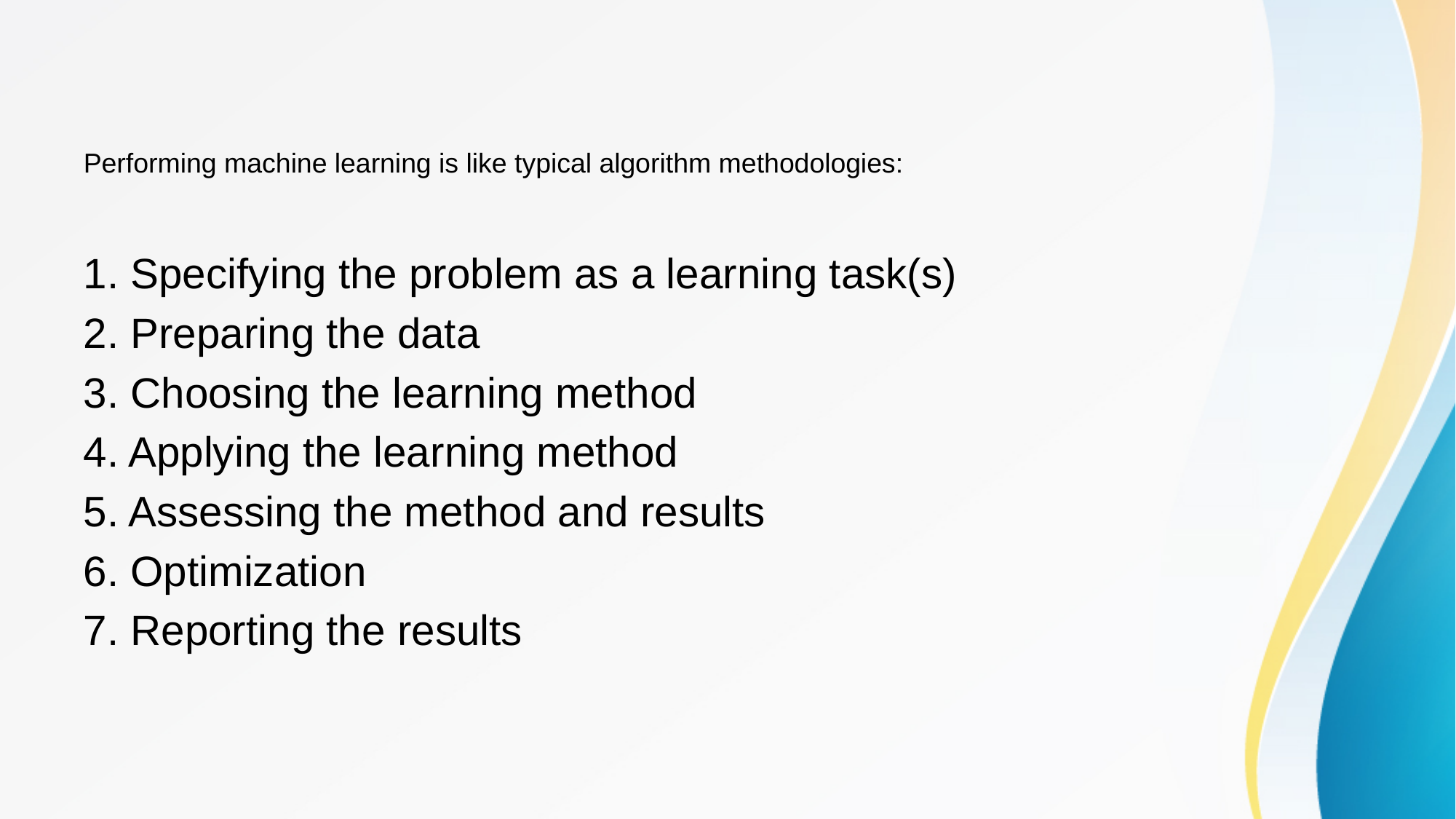

#
Performing machine learning is like typical algorithm methodologies:

1. Specifying the problem as a learning task(s)
2. Preparing the data
3. Choosing the learning method
4. Applying the learning method
5. Assessing the method and results
6. Optimization
7. Reporting the results